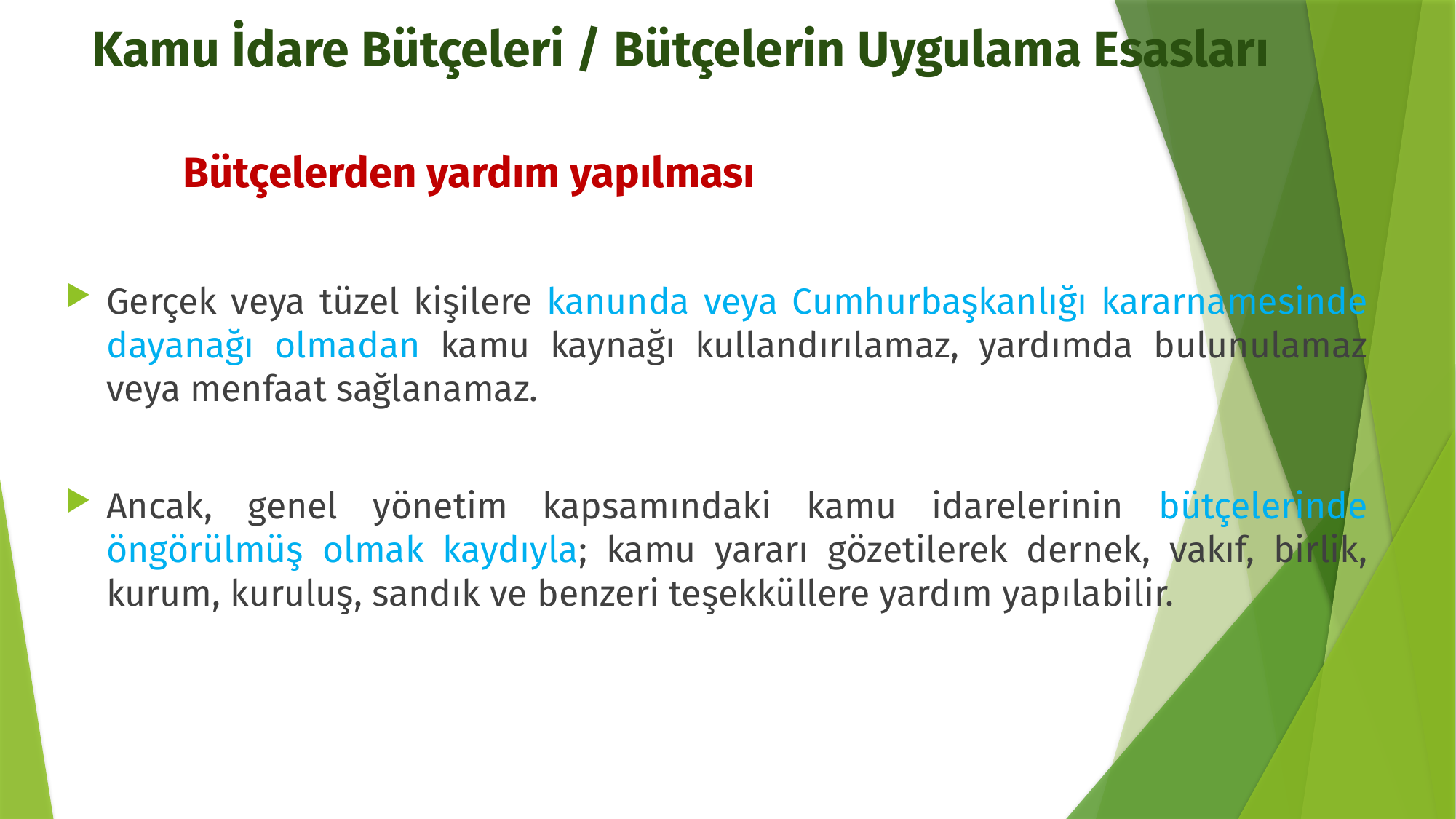

# Kamu İdare Bütçeleri / Bütçelerin Uygulama Esasları
	 Bütçelerden yardım yapılması

Gerçek veya tüzel kişilere kanunda veya Cumhurbaşkanlığı kararnamesinde dayanağı olmadan kamu kaynağı kullandırılamaz, yardımda bulunulamaz veya menfaat sağlanamaz.

Ancak, genel yönetim kapsamındaki kamu idarelerinin bütçelerinde öngörülmüş olmak kaydıyla; kamu yararı gözetilerek dernek, vakıf, birlik, kurum, kuruluş, sandık ve benzeri teşekküllere yardım yapılabilir.